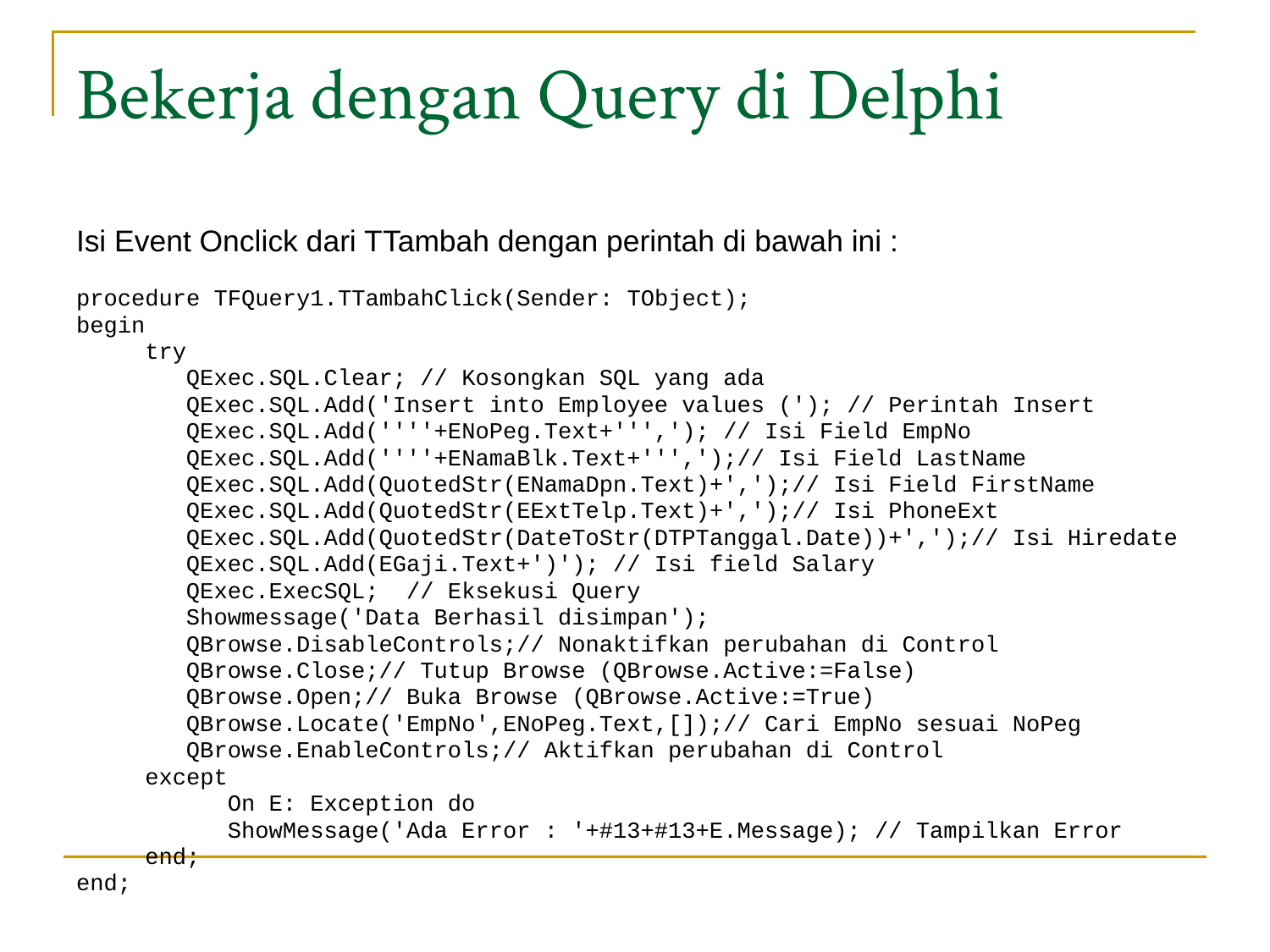

# Bekerja dengan Query di Delphi
Isi Event Onclick dari TTambah dengan perintah di bawah ini :

procedure TFQuery1.TTambahClick(Sender: TObject);
begin
     try
        QExec.SQL.Clear; // Kosongkan SQL yang ada
        QExec.SQL.Add('Insert into Employee values ('); // Perintah Insert
        QExec.SQL.Add(''''+ENoPeg.Text+''','); // Isi Field EmpNo
        QExec.SQL.Add(''''+ENamaBlk.Text+''',');// Isi Field LastName
        QExec.SQL.Add(QuotedStr(ENamaDpn.Text)+',');// Isi Field FirstName
        QExec.SQL.Add(QuotedStr(EExtTelp.Text)+',');// Isi PhoneExt
        QExec.SQL.Add(QuotedStr(DateToStr(DTPTanggal.Date))+',');// Isi Hiredate
        QExec.SQL.Add(EGaji.Text+')'); // Isi field Salary
        QExec.ExecSQL;  // Eksekusi Query
        Showmessage('Data Berhasil disimpan');
        QBrowse.DisableControls;// Nonaktifkan perubahan di Control
        QBrowse.Close;// Tutup Browse (QBrowse.Active:=False)
        QBrowse.Open;// Buka Browse (QBrowse.Active:=True)
        QBrowse.Locate('EmpNo',ENoPeg.Text,[]);// Cari EmpNo sesuai NoPeg
        QBrowse.EnableControls;// Aktifkan perubahan di Control
     except
           On E: Exception do
           ShowMessage('Ada Error : '+#13+#13+E.Message); // Tampilkan Error
     end;
end;